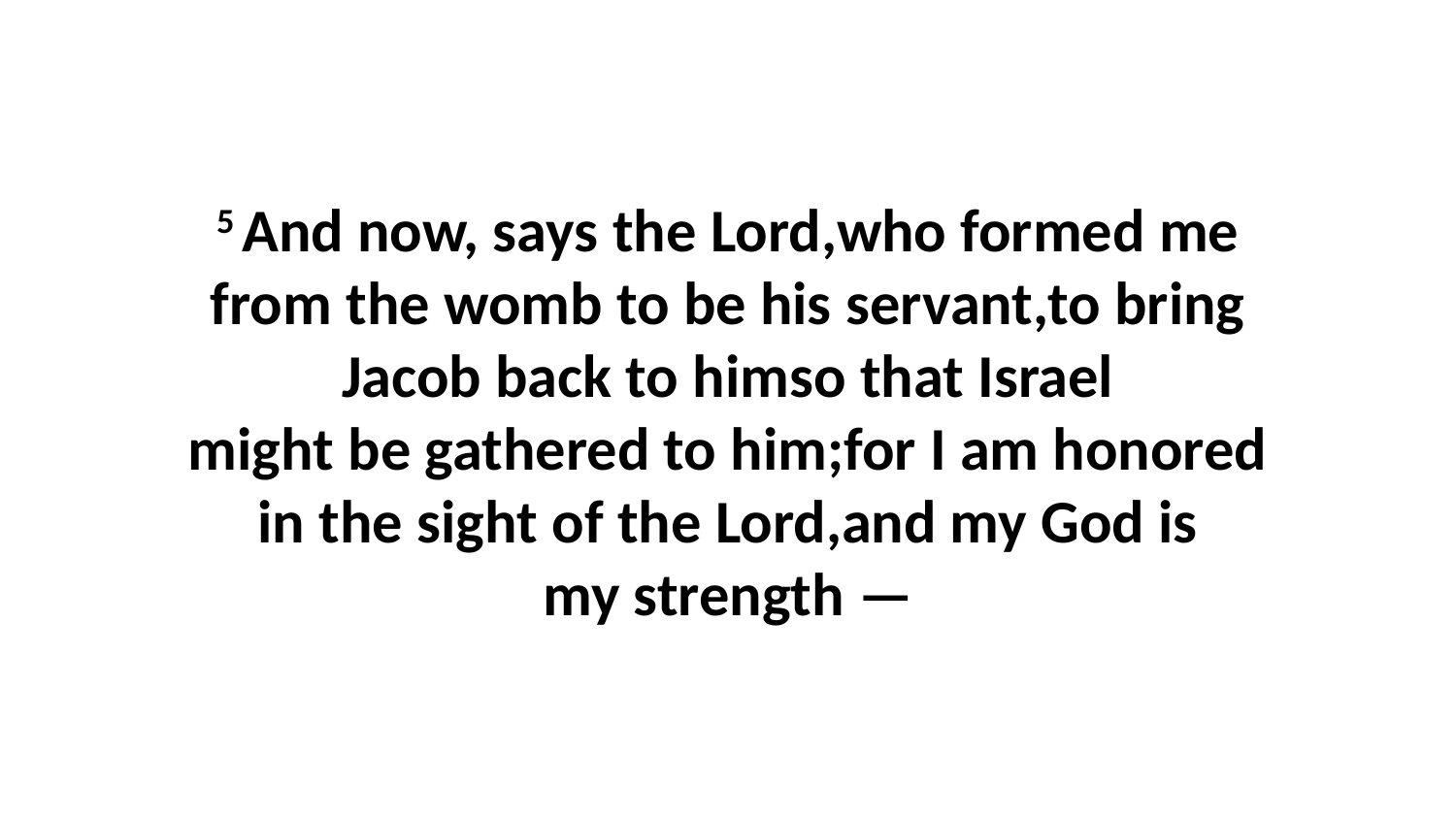

5 And now, says the Lord,who formed me from the womb to be his servant,to bring Jacob back to himso that Israel might be gathered to him;for I am honored in the sight of the Lord,and my God is my strength —